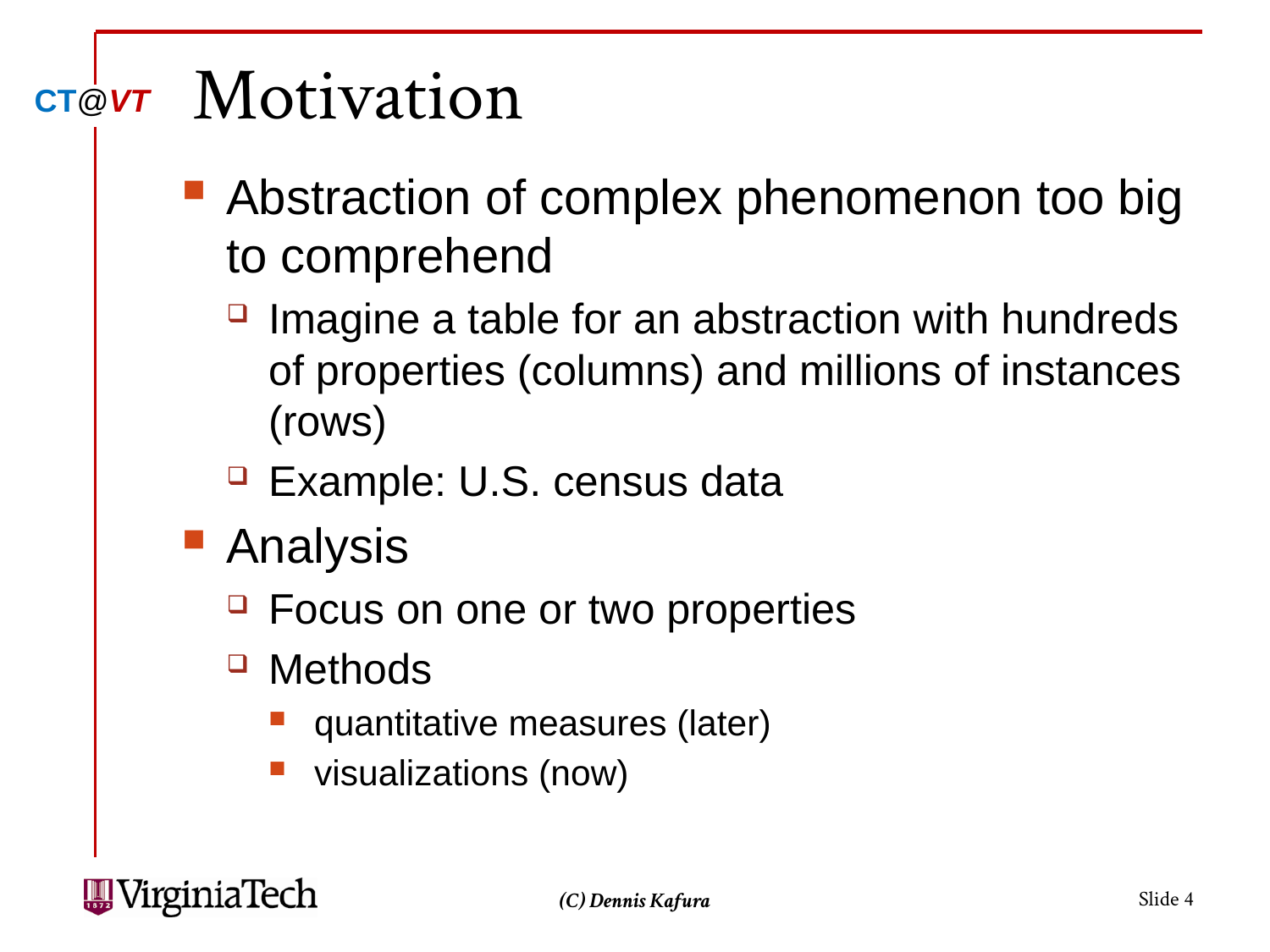

# Motivation
Abstraction of complex phenomenon too big to comprehend
Imagine a table for an abstraction with hundreds of properties (columns) and millions of instances (rows)
Example: U.S. census data
Analysis
Focus on one or two properties
Methods
quantitative measures (later)
visualizations (now)

 Slide 4
(C) Dennis Kafura